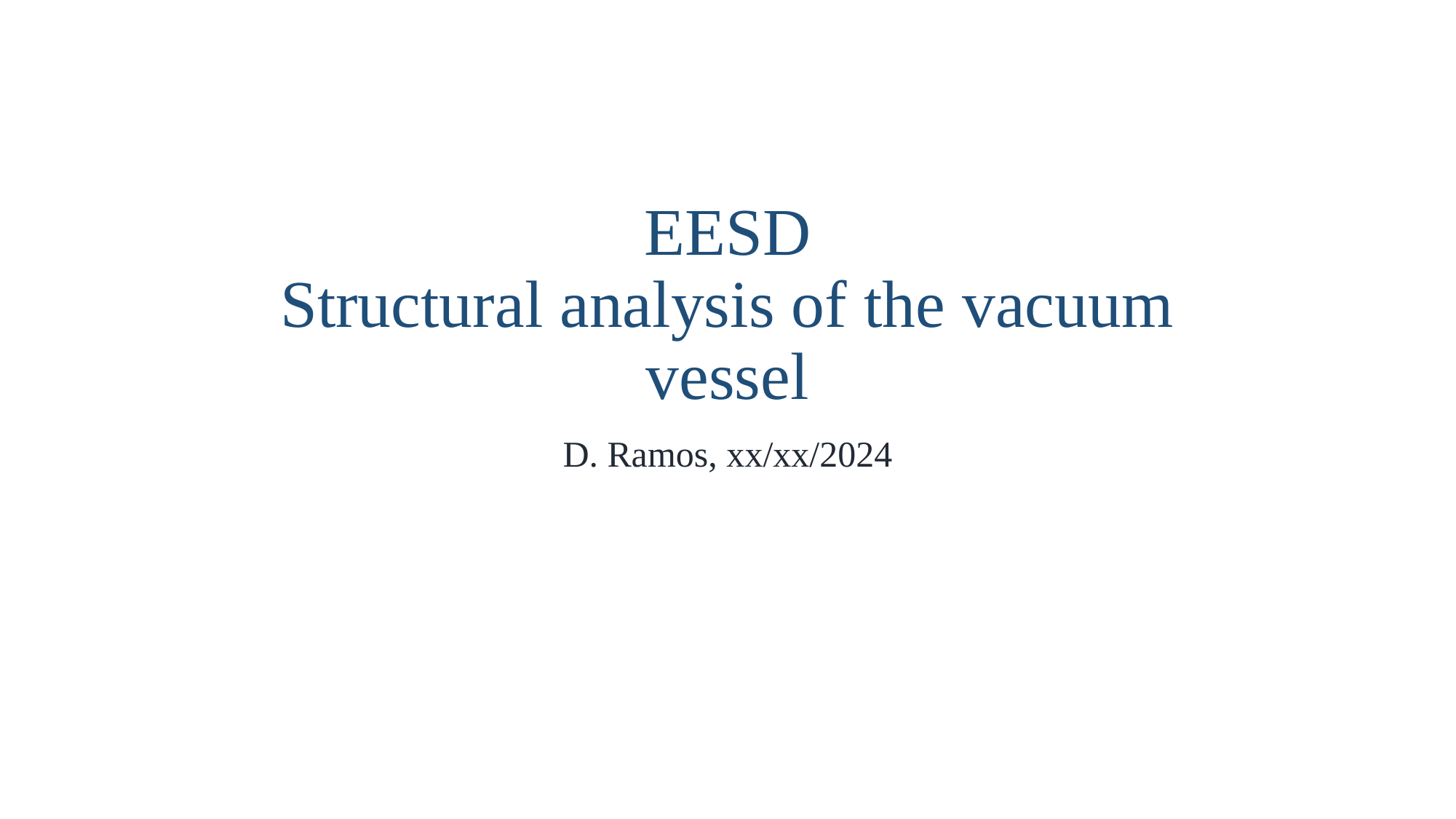

# EESD Structural analysis of the vacuum vessel
D. Ramos, xx/xx/2024